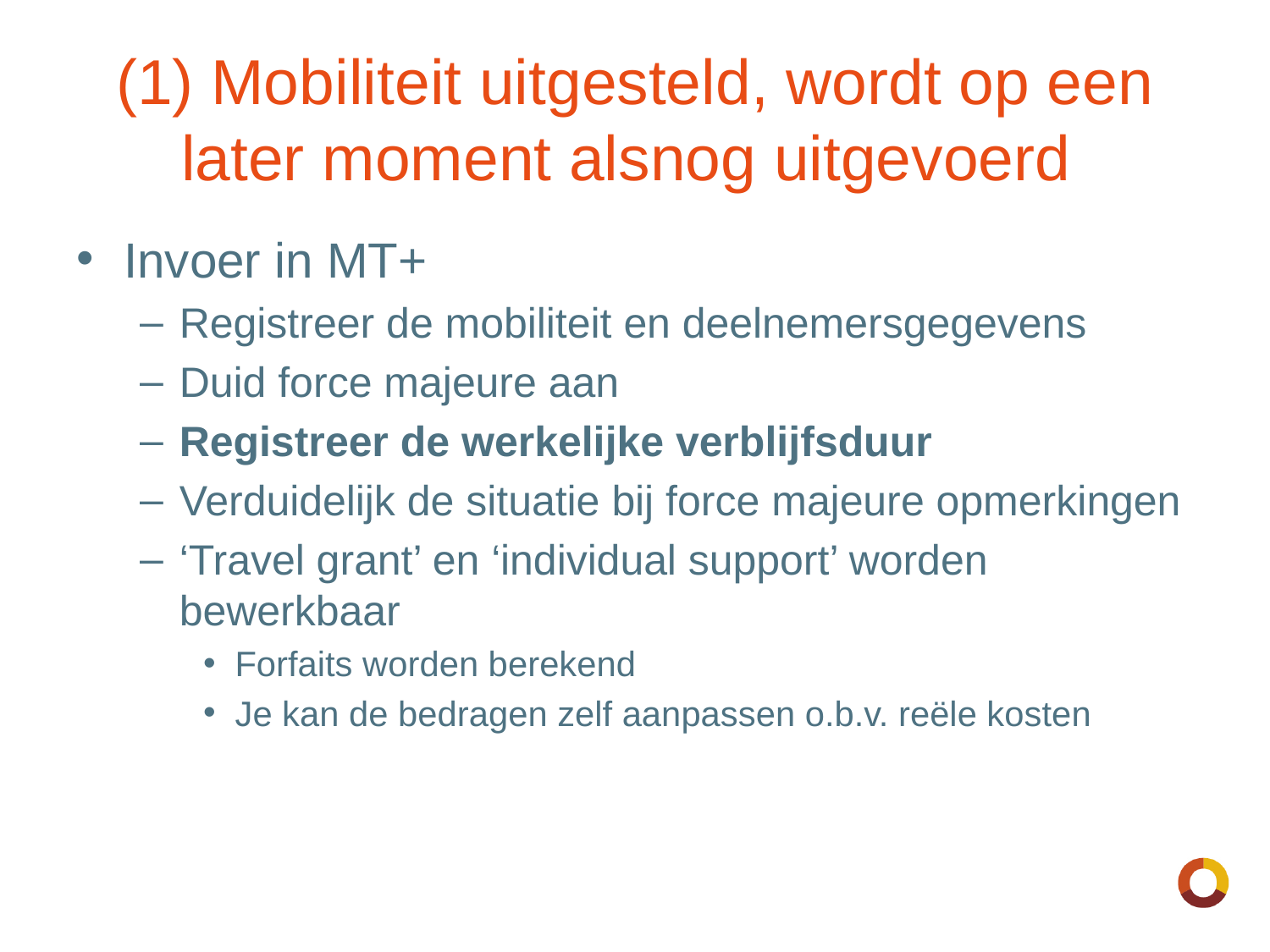

# (1) Mobiliteit uitgesteld, wordt op een later moment alsnog uitgevoerd
Invoer in MT+
Registreer de mobiliteit en deelnemersgegevens
Duid force majeure aan
Registreer de werkelijke verblijfsduur
Verduidelijk de situatie bij force majeure opmerkingen
‘Travel grant’ en ‘individual support’ worden bewerkbaar
Forfaits worden berekend
Je kan de bedragen zelf aanpassen o.b.v. reële kosten